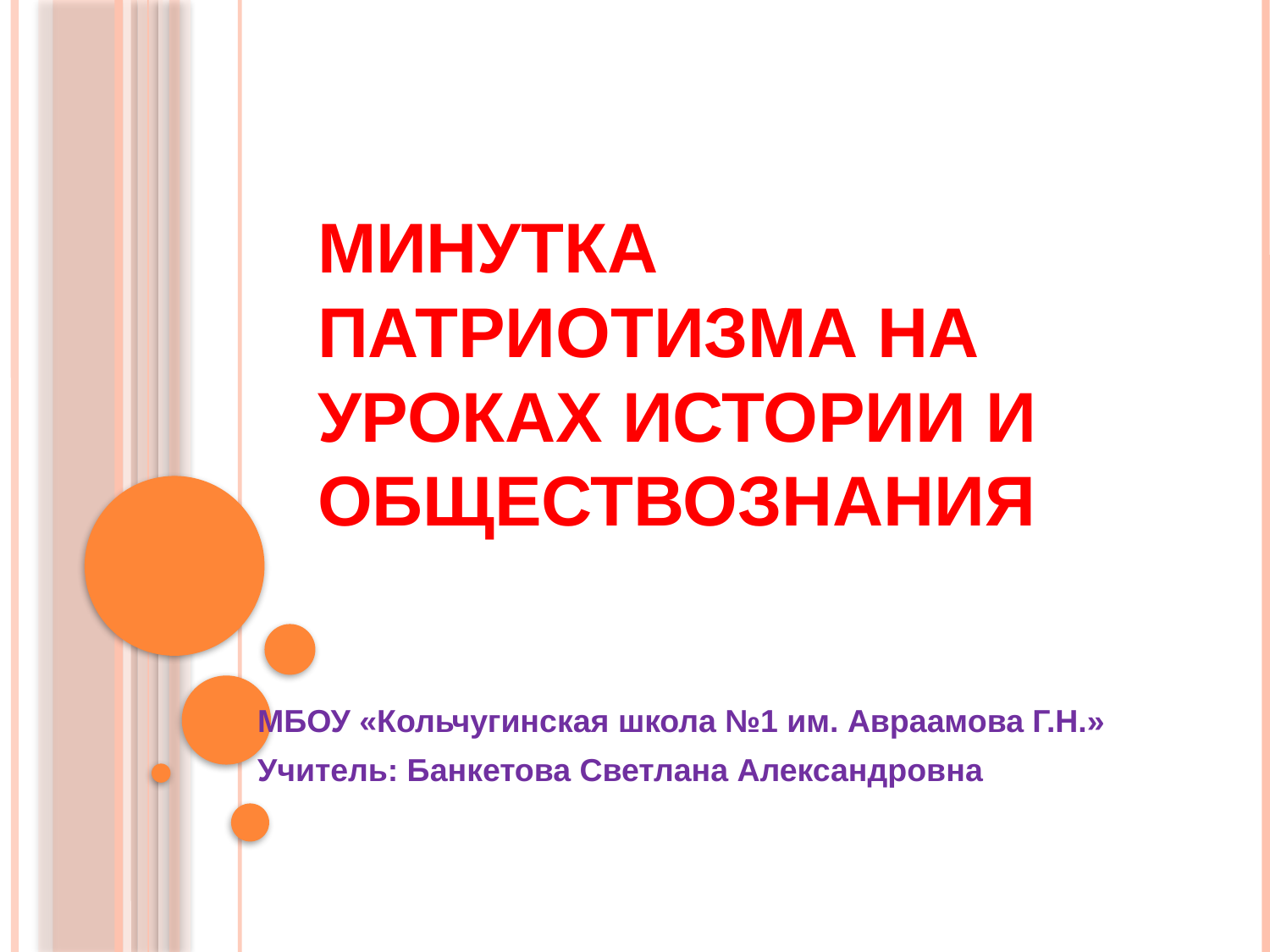

# Минутка патриотизма на уроках истории и обществознания
МБОУ «Кольчугинская школа №1 им. Авраамова Г.Н.»
Учитель: Банкетова Светлана Александровна